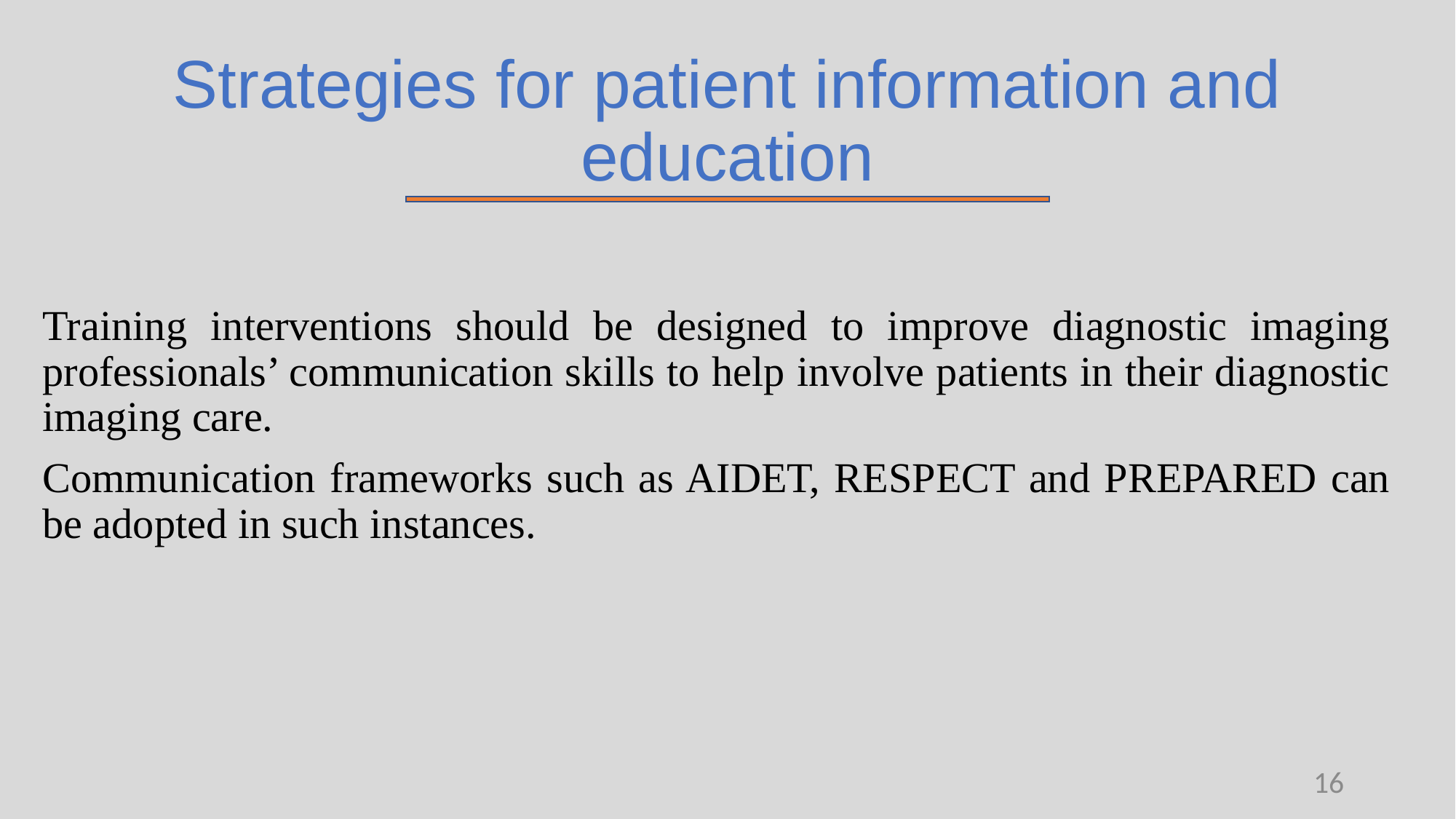

# Strategies for patient information and education

Training interventions should be designed to improve diagnostic imaging professionals’ communication skills to help involve patients in their diagnostic imaging care.
Communication frameworks such as AIDET, RESPECT and PREPARED can be adopted in such instances.

16